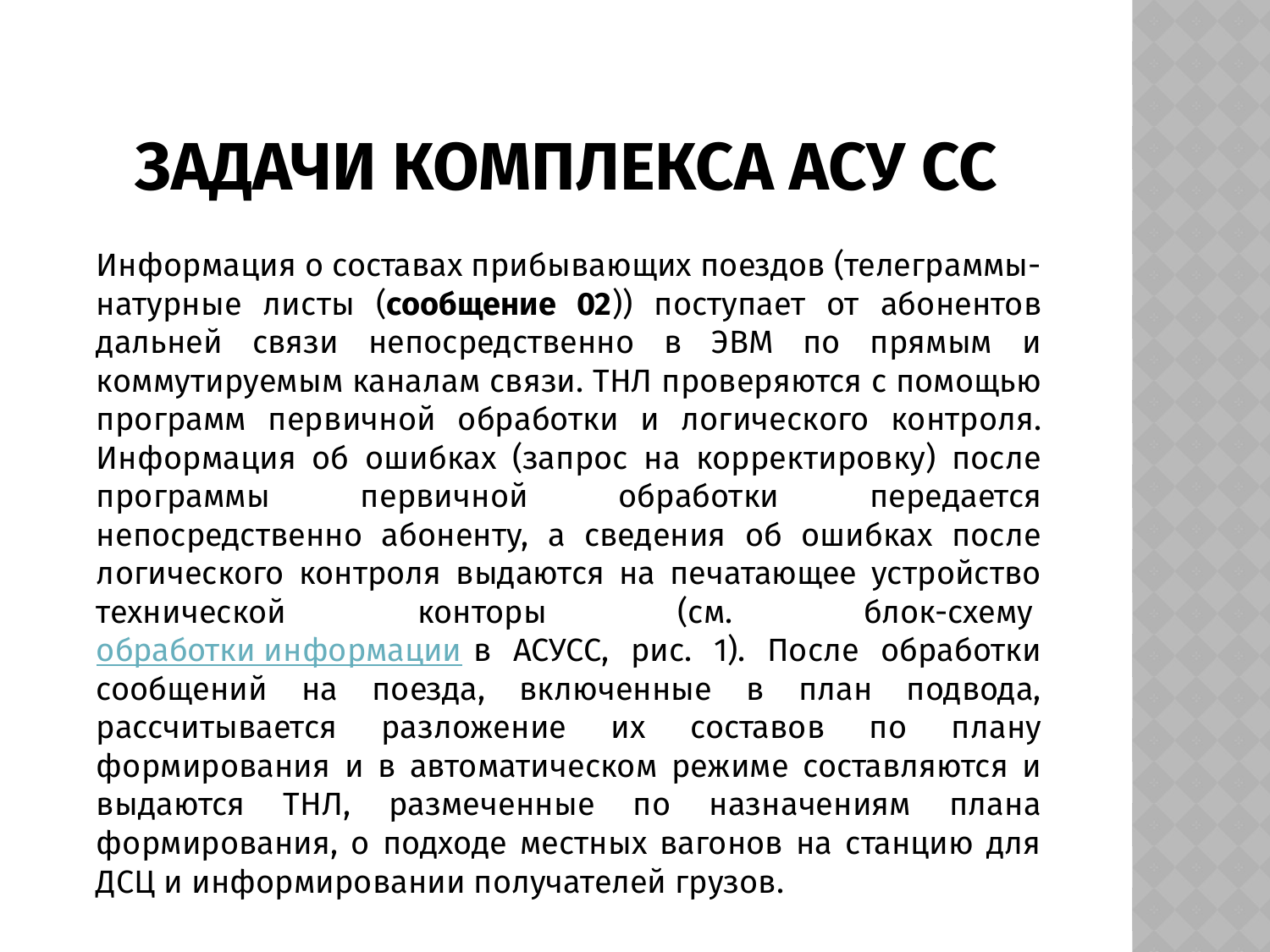

# Задачи комплекса АСУ СС
		Информация о составах прибывающих поездов (телеграммы-натурные листы (сообщение 02)) поступает от абонентов дальней связи непосредственно в ЭВМ по прямым и коммутируемым каналам связи. ТНЛ проверяются с помощью программ первичной обработки и логического контроля. Информация об ошибках (запрос на корректировку) после программы первичной обработки передается непосредственно абоненту, а сведения об ошибках после логического контроля выдаются на печатающее устройство технической конторы (см. блок-схему обработки информации в АСУСС, рис. 1). После обработки сообщений на поезда, включенные в план подвода, рассчитывается разложение их составов по плану формирования и в автоматическом режиме составляются и выдаются ТНЛ, размеченные по назначениям плана формирования, о подходе местных вагонов на станцию для ДСЦ и информировании получателей грузов.